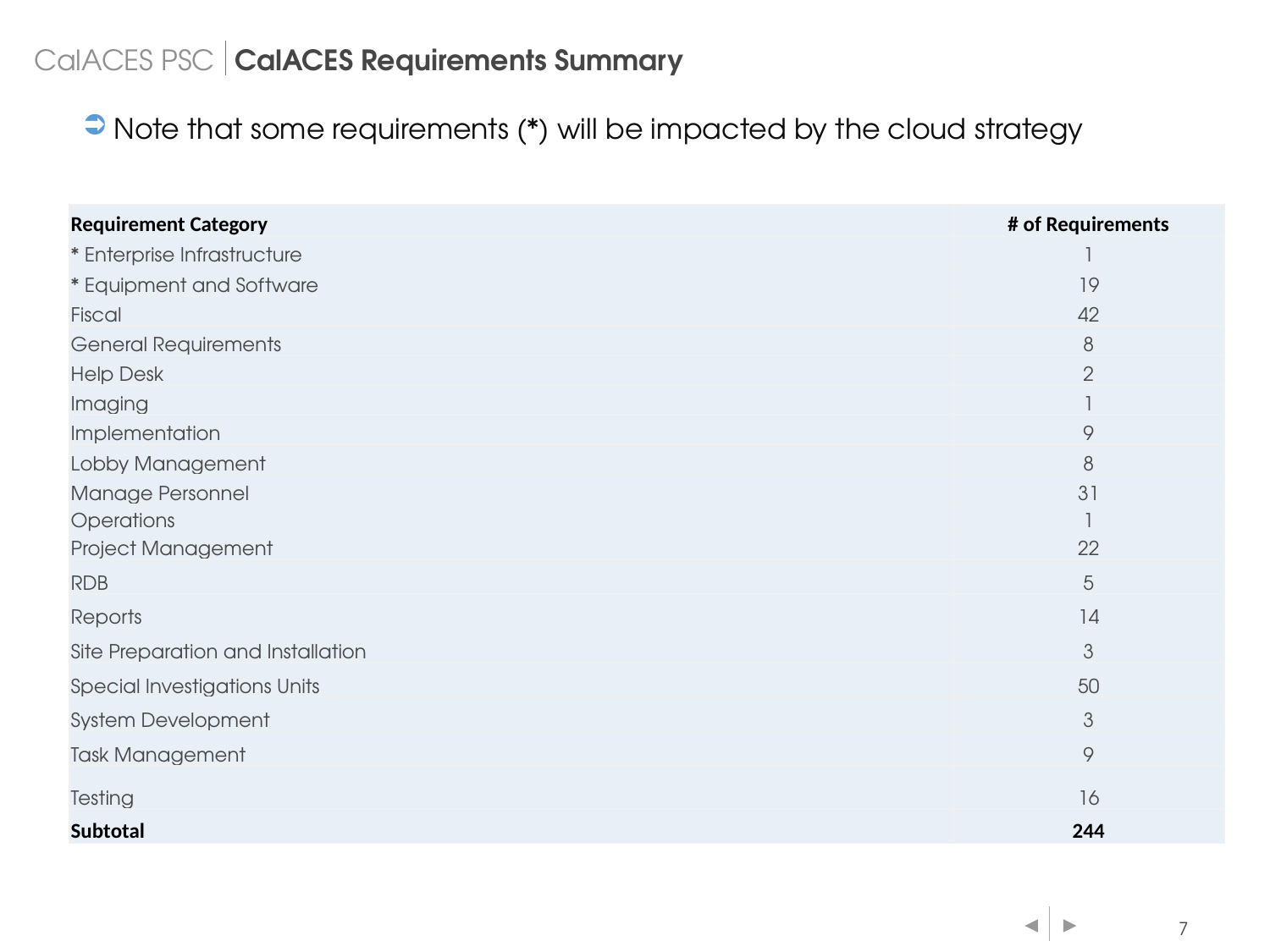

CalACES Requirements Summary
Note that some requirements (*) will be impacted by the cloud strategy
| Requirement Category | # of Requirements |
| --- | --- |
| \* Enterprise Infrastructure | 1 |
| \* Equipment and Software | 19 |
| Fiscal | 42 |
| General Requirements | 8 |
| Help Desk | 2 |
| Imaging | 1 |
| Implementation | 9 |
| Lobby Management | 8 |
| Manage Personnel | 31 |
| Operations | 1 |
| Project Management | 22 |
| RDB | 5 |
| Reports | 14 |
| Site Preparation and Installation | 3 |
| Special Investigations Units | 50 |
| System Development | 3 |
| Task Management | 9 |
| Testing | 16 |
| Subtotal | 244 |